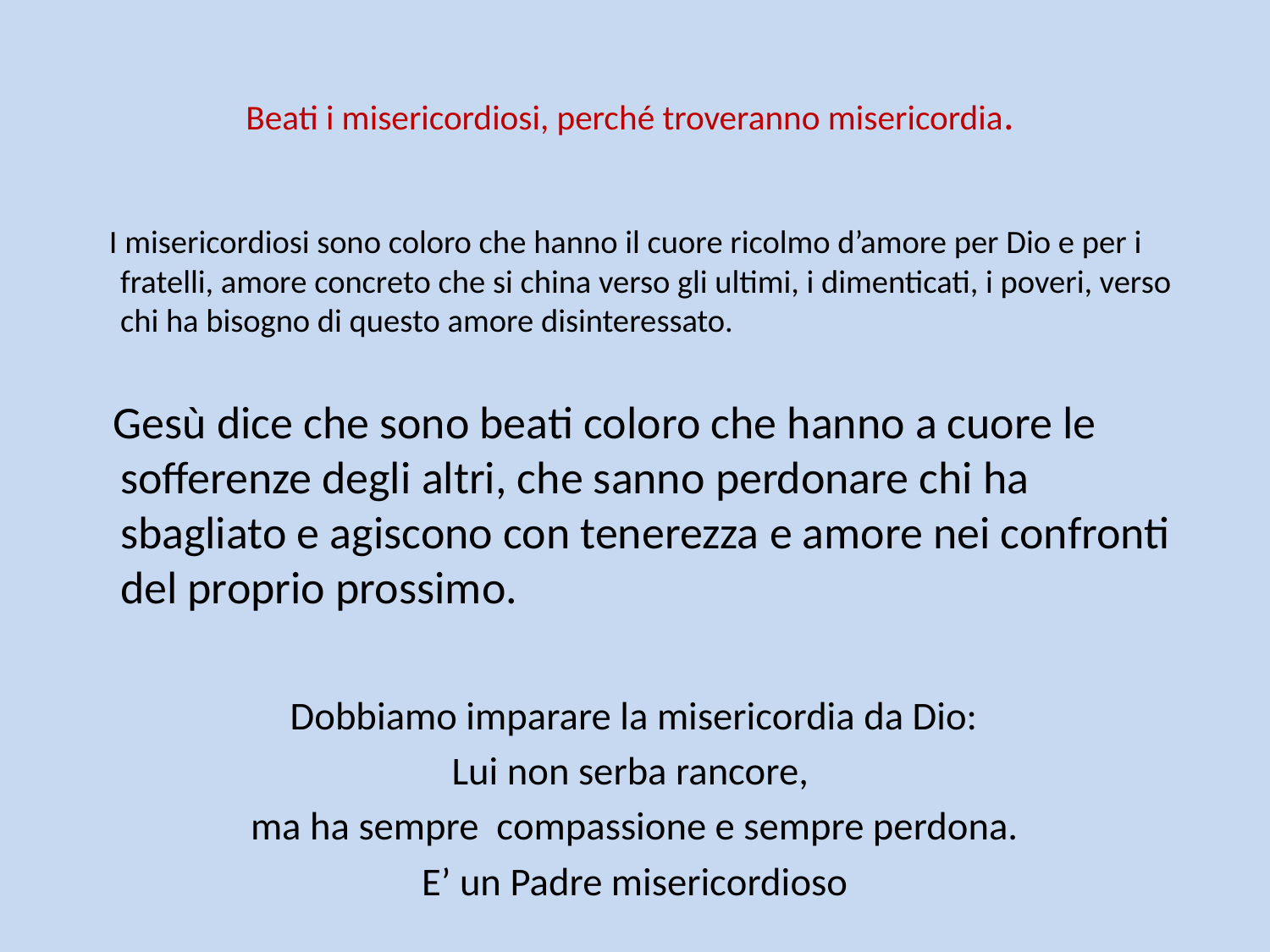

# Beati i misericordiosi, perché troveranno misericordia.

      I misericordiosi sono coloro che hanno il cuore ricolmo d’amore per Dio e per i fratelli, amore concreto che si china verso gli ultimi, i dimenticati, i poveri, verso chi ha bisogno di questo amore disinteressato.

     Gesù dice che sono beati coloro che hanno a cuore le sofferenze degli altri, che sanno perdonare chi ha sbagliato e agiscono con tenerezza e amore nei confronti del proprio prossimo.

 Dobbiamo imparare la misericordia da Dio:
Lui non serba rancore,
ma ha sempre  compassione e sempre perdona.
E’ un Padre misericordioso